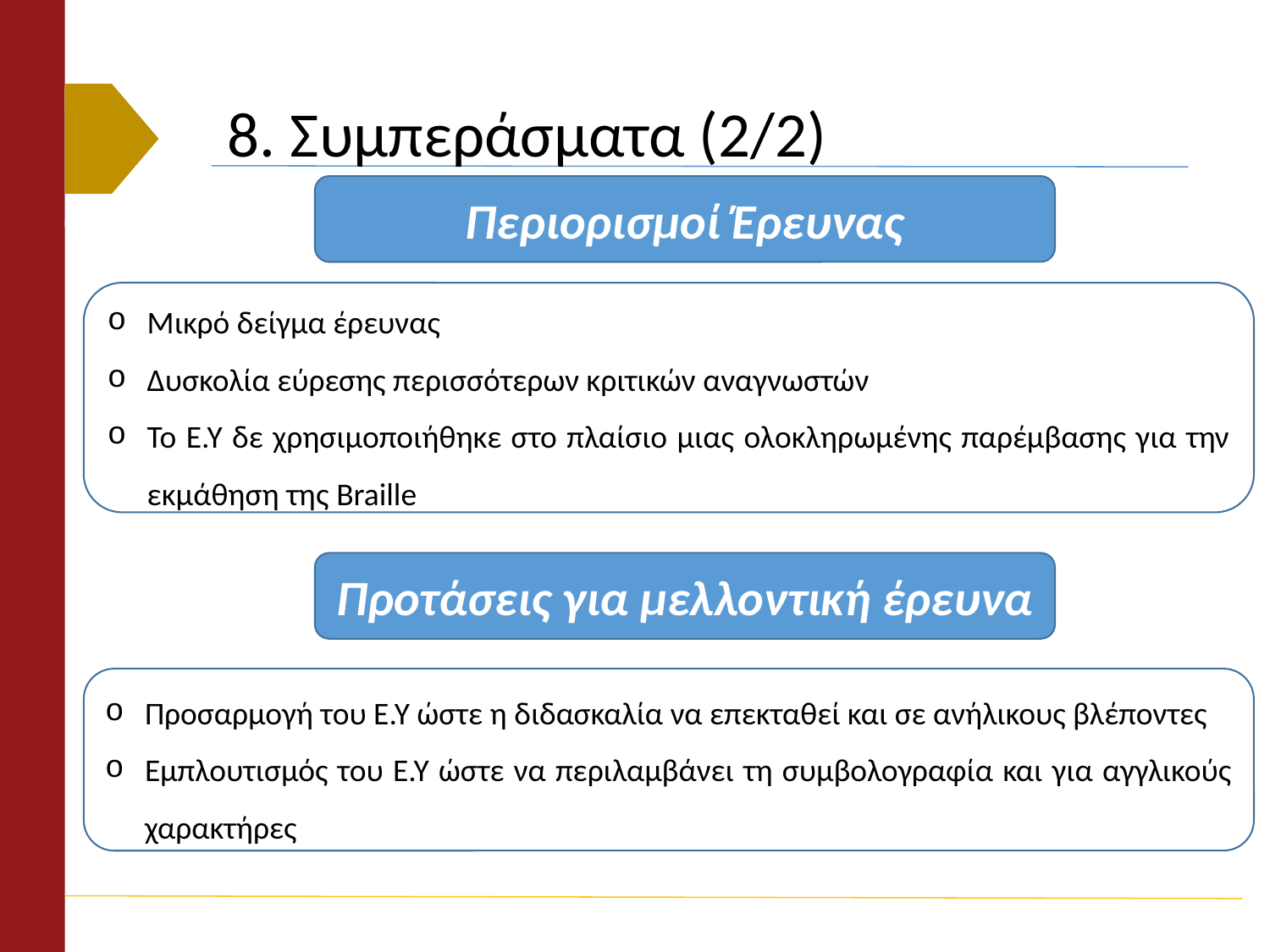

# 8. Συμπεράσματα (2/2)
Περιορισμοί Έρευνας
Μικρό δείγμα έρευνας
Δυσκολία εύρεσης περισσότερων κριτικών αναγνωστών
Το Ε.Υ δε χρησιμοποιήθηκε στο πλαίσιο μιας ολοκληρωμένης παρέμβασης για την εκμάθηση της Braille
Προτάσεις για μελλοντική έρευνα
Προσαρμογή του Ε.Υ ώστε η διδασκαλία να επεκταθεί και σε ανήλικους βλέποντες
Εμπλουτισμός του Ε.Υ ώστε να περιλαμβάνει τη συμβολογραφία και για αγγλικούς χαρακτήρες